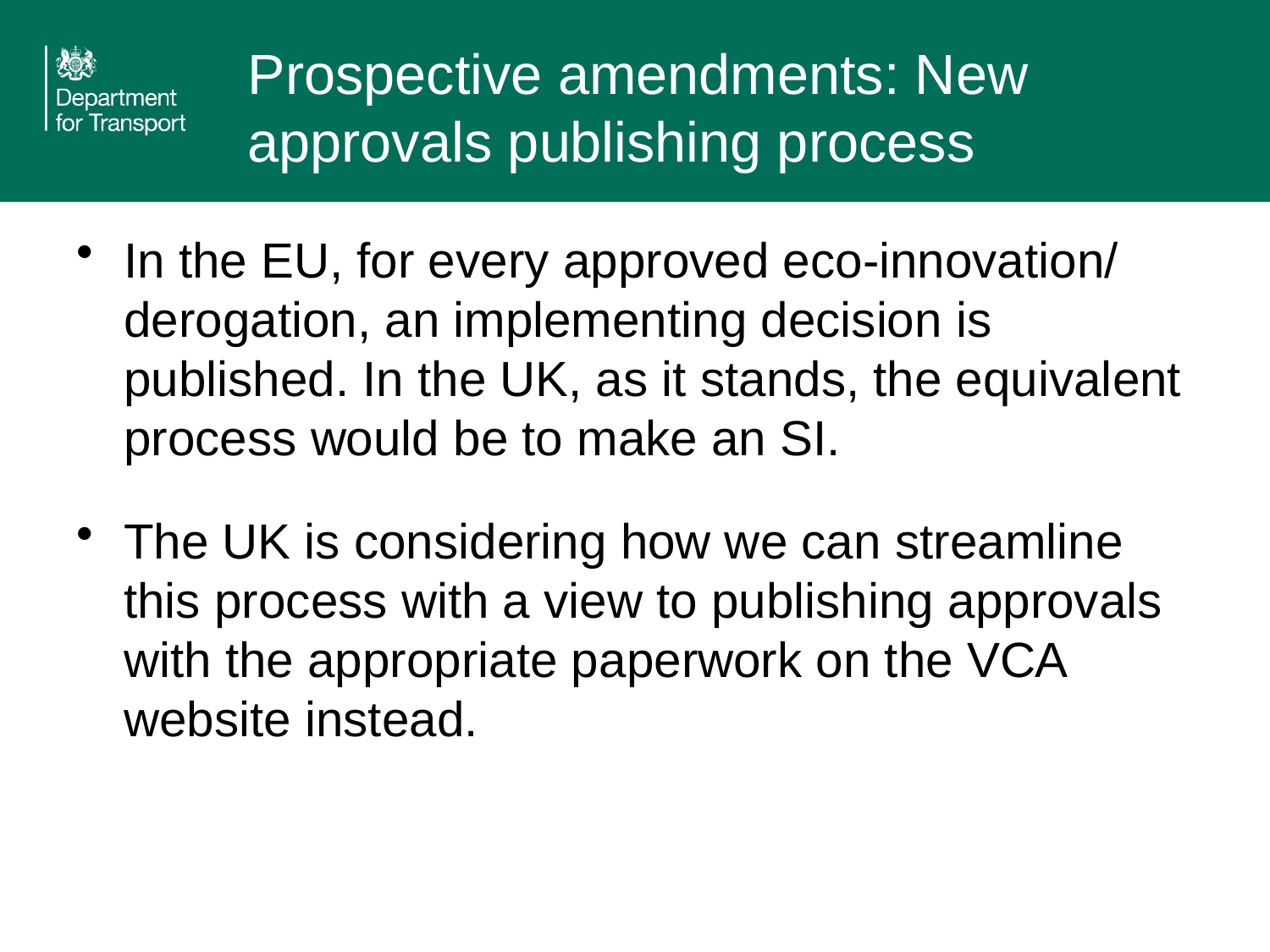

# Prospective amendments: New approvals publishing process
In the EU, for every approved eco-innovation/ derogation, an implementing decision is published. In the UK, as it stands, the equivalent process would be to make an SI.

The UK is considering how we can streamline this process with a view to publishing approvals with the appropriate paperwork on the VCA website instead.